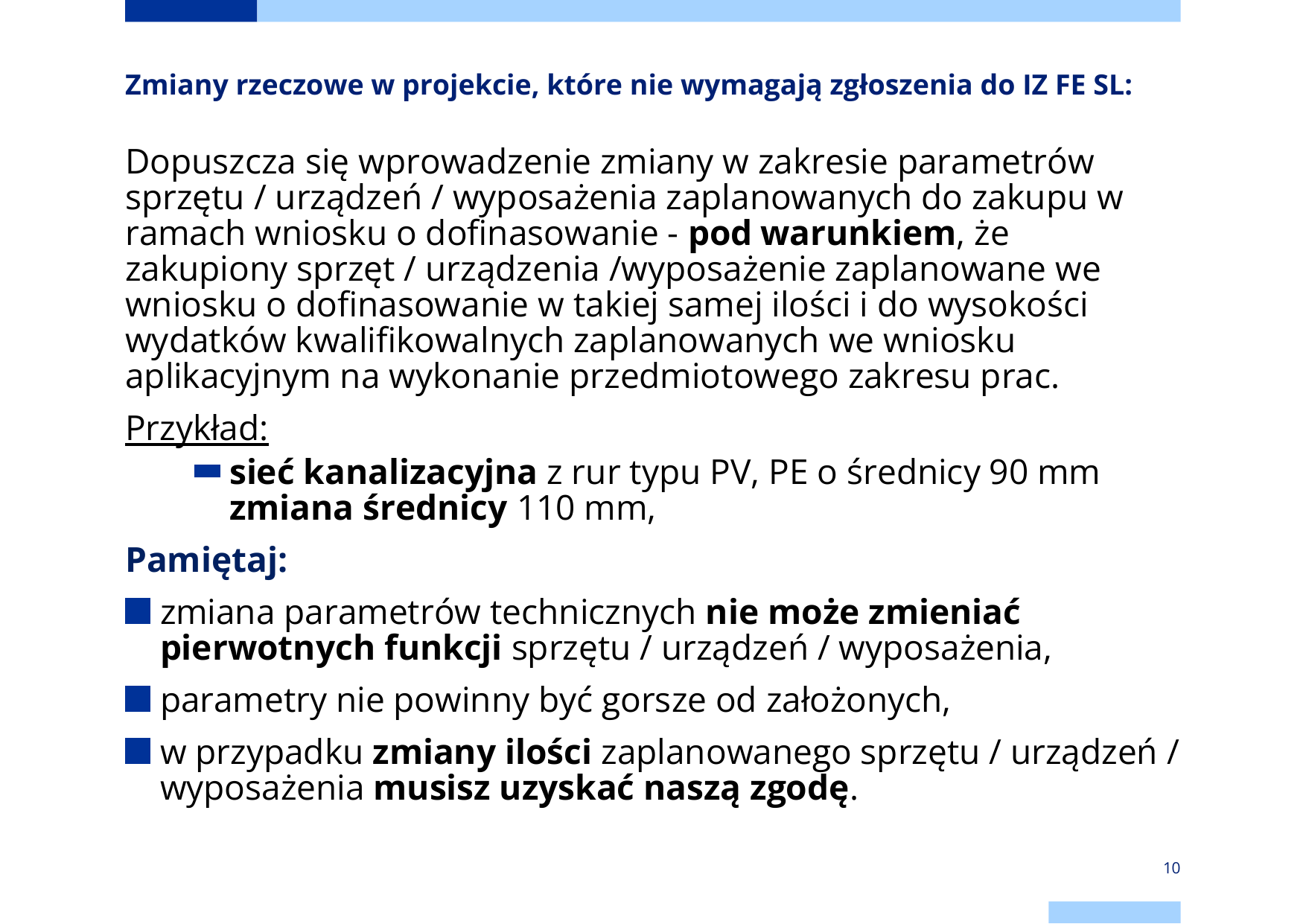

# Zmiany rzeczowe w projekcie, które nie wymagają zgłoszenia do IZ FE SL:
Dopuszcza się wprowadzenie zmiany w zakresie parametrów sprzętu / urządzeń / wyposażenia zaplanowanych do zakupu w ramach wniosku o dofinasowanie - pod warunkiem, że zakupiony sprzęt / urządzenia /wyposażenie zaplanowane we wniosku o dofinasowanie w takiej samej ilości i do wysokości wydatków kwalifikowalnych zaplanowanych we wniosku aplikacyjnym na wykonanie przedmiotowego zakresu prac.
Przykład:
sieć kanalizacyjna z rur typu PV, PE o średnicy 90 mm zmiana średnicy 110 mm,
Pamiętaj:
zmiana parametrów technicznych nie może zmieniać pierwotnych funkcji sprzętu / urządzeń / wyposażenia,
parametry nie powinny być gorsze od założonych,
w przypadku zmiany ilości zaplanowanego sprzętu / urządzeń / wyposażenia musisz uzyskać naszą zgodę.

10